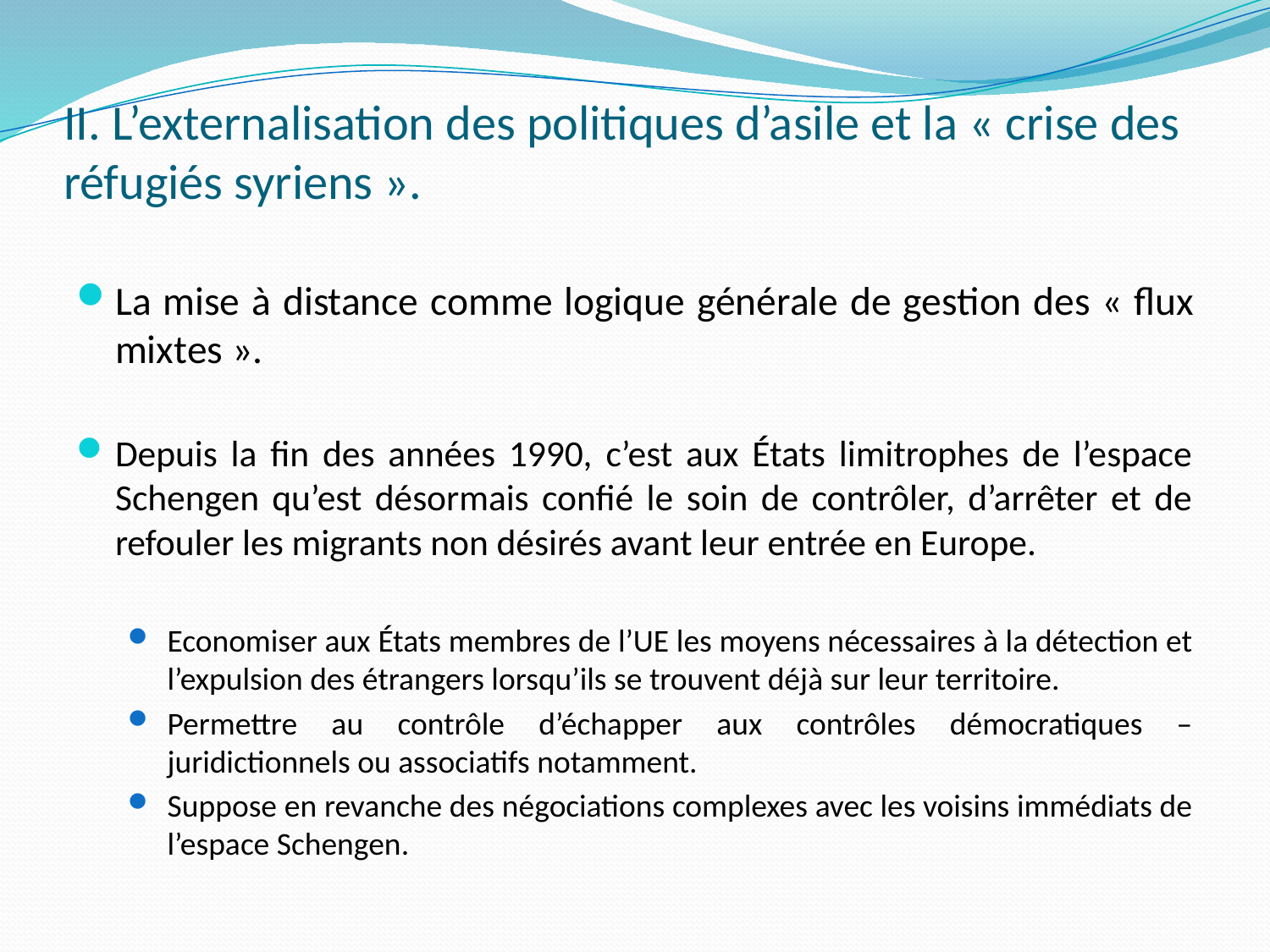

# II. L’externalisation des politiques d’asile et la « crise des réfugiés syriens ».
La mise à distance comme logique générale de gestion des « flux mixtes ».

Depuis la fin des années 1990, c’est aux États limitrophes de l’espace Schengen qu’est désormais confié le soin de contrôler, d’arrêter et de refouler les migrants non désirés avant leur entrée en Europe.

Economiser aux États membres de l’UE les moyens nécessaires à la détection et l’expulsion des étrangers lorsqu’ils se trouvent déjà sur leur territoire.
Permettre au contrôle d’échapper aux contrôles démocratiques – juridictionnels ou associatifs notamment.
Suppose en revanche des négociations complexes avec les voisins immédiats de l’espace Schengen.